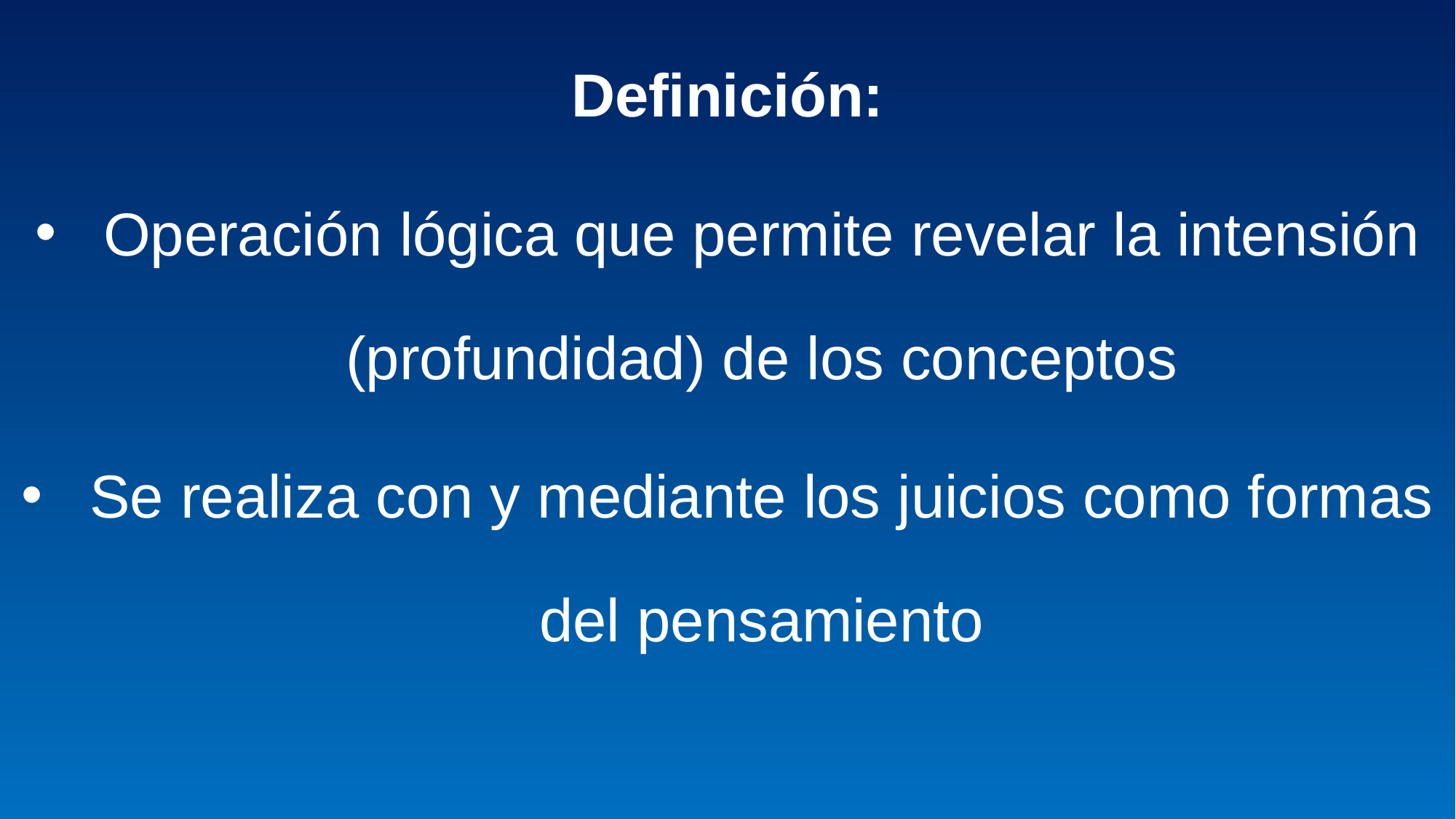

Definición:
Operación lógica que permite revelar la intensión (profundidad) de los conceptos
Se realiza con y mediante los juicios como formas del pensamiento

#